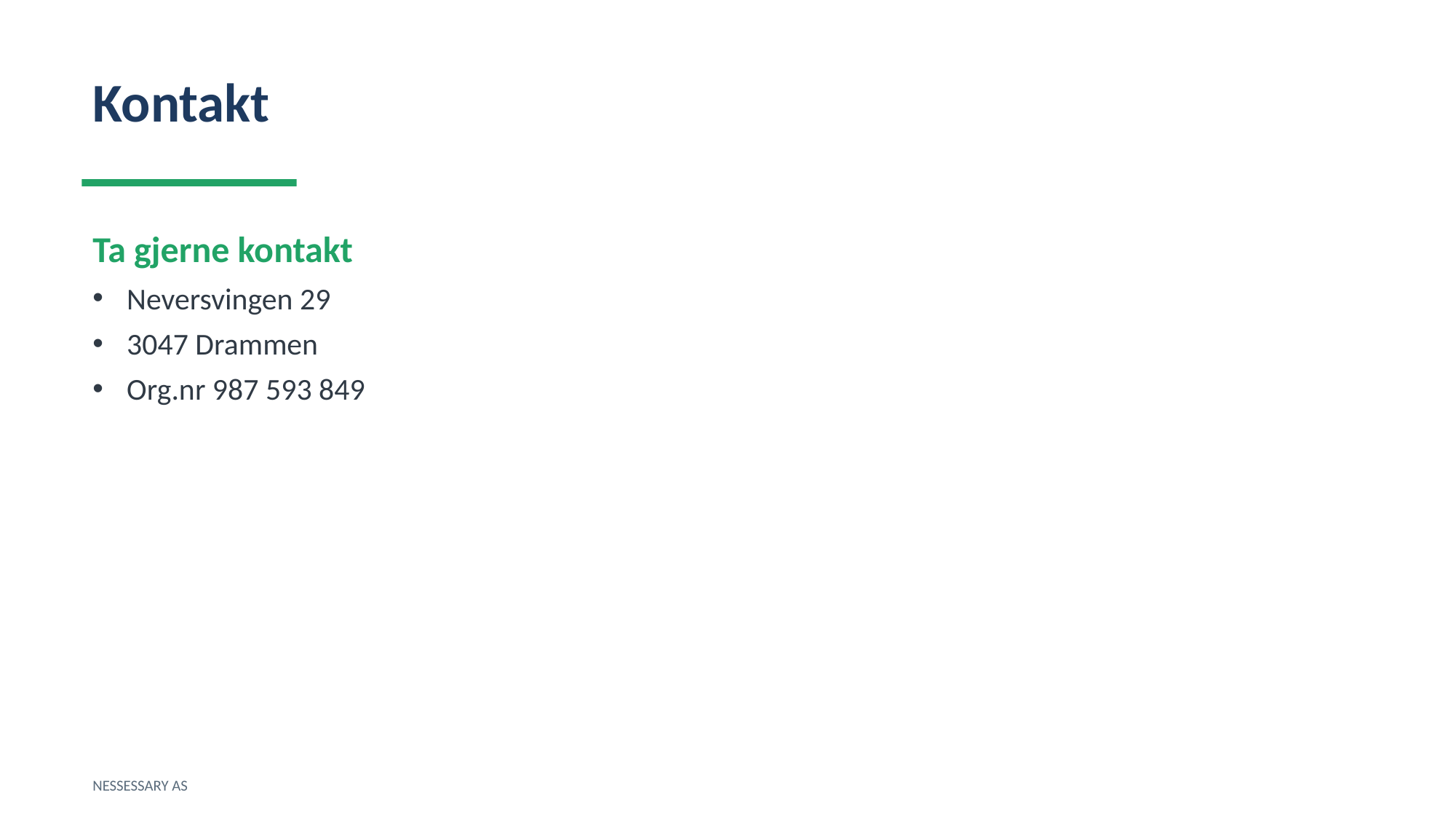

Kontakt

Ta gjerne kontakt
Neversvingen 29
3047 Drammen
Org.nr 987 593 849
NESSESSARY AS